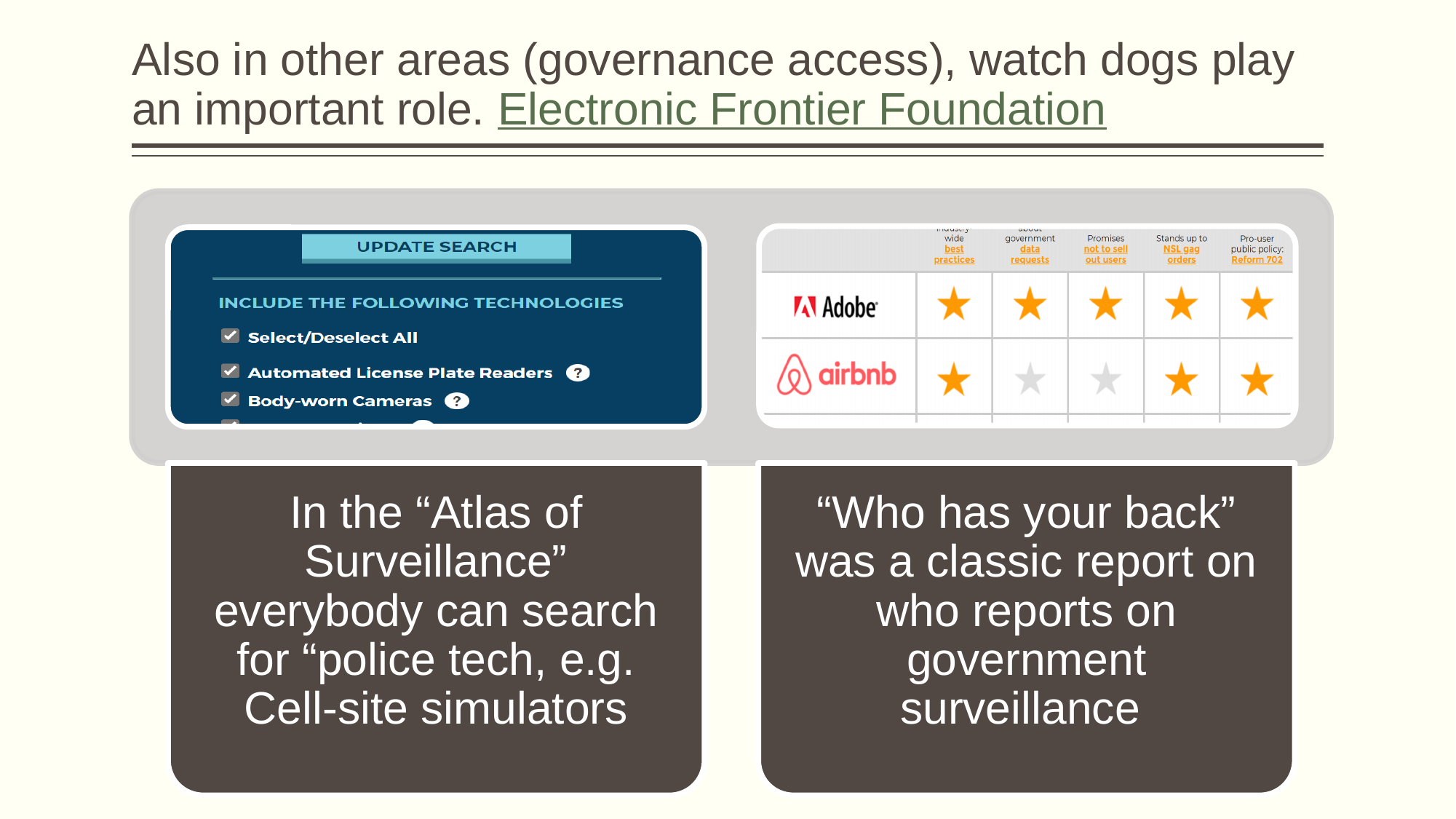

# Also in other areas (governance access), watch dogs play an important role. Electronic Frontier Foundation
In the “Atlas of Surveillance” everybody can search for “police tech, e.g. Cell-site simulators
“Who has your back” was a classic report on who reports on government surveillance